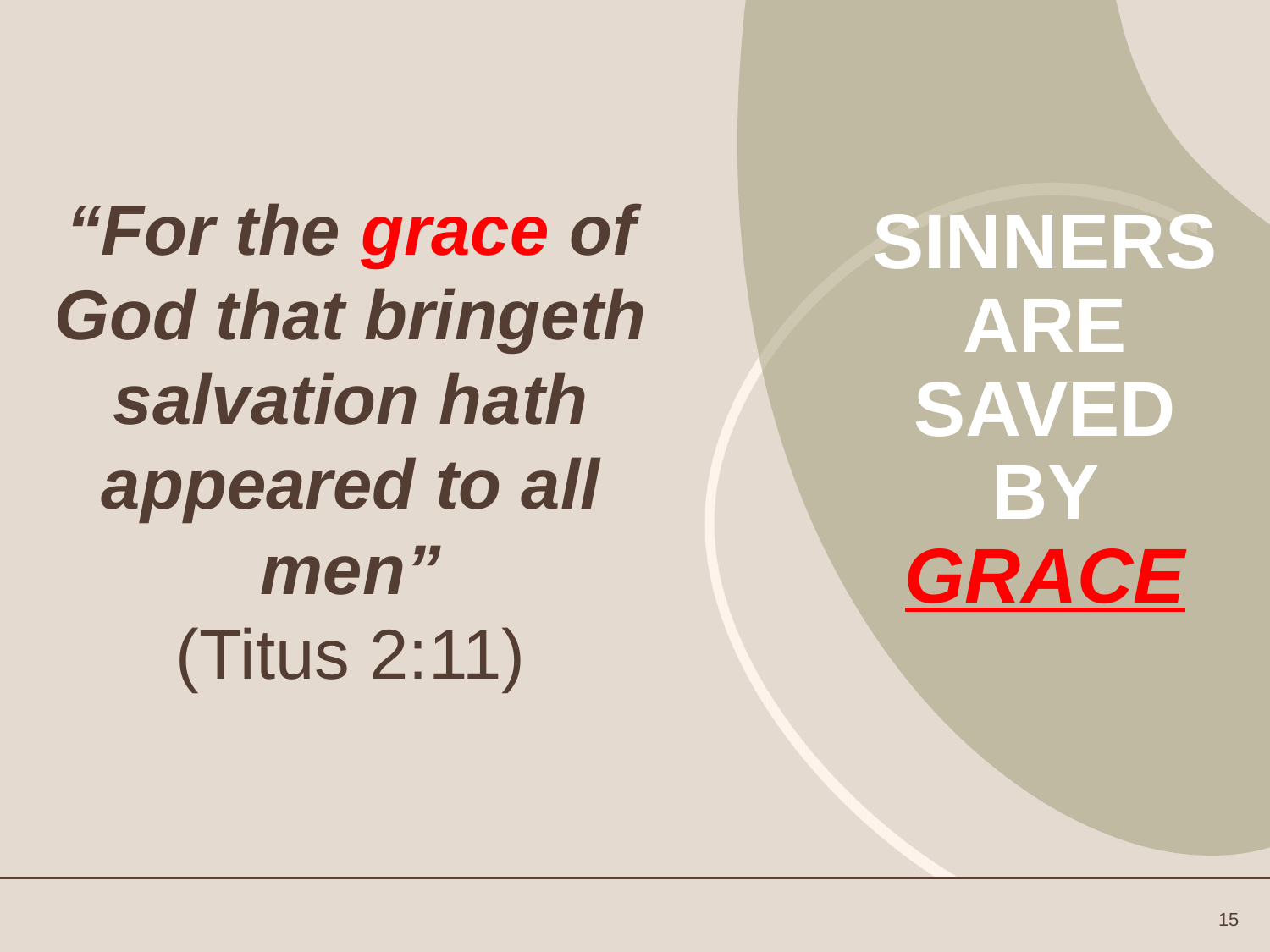

“For the grace of God that bringeth salvation hath appeared to all men”
(Titus 2:11)
# SINNERS ARE SAVED BY GRACE

15